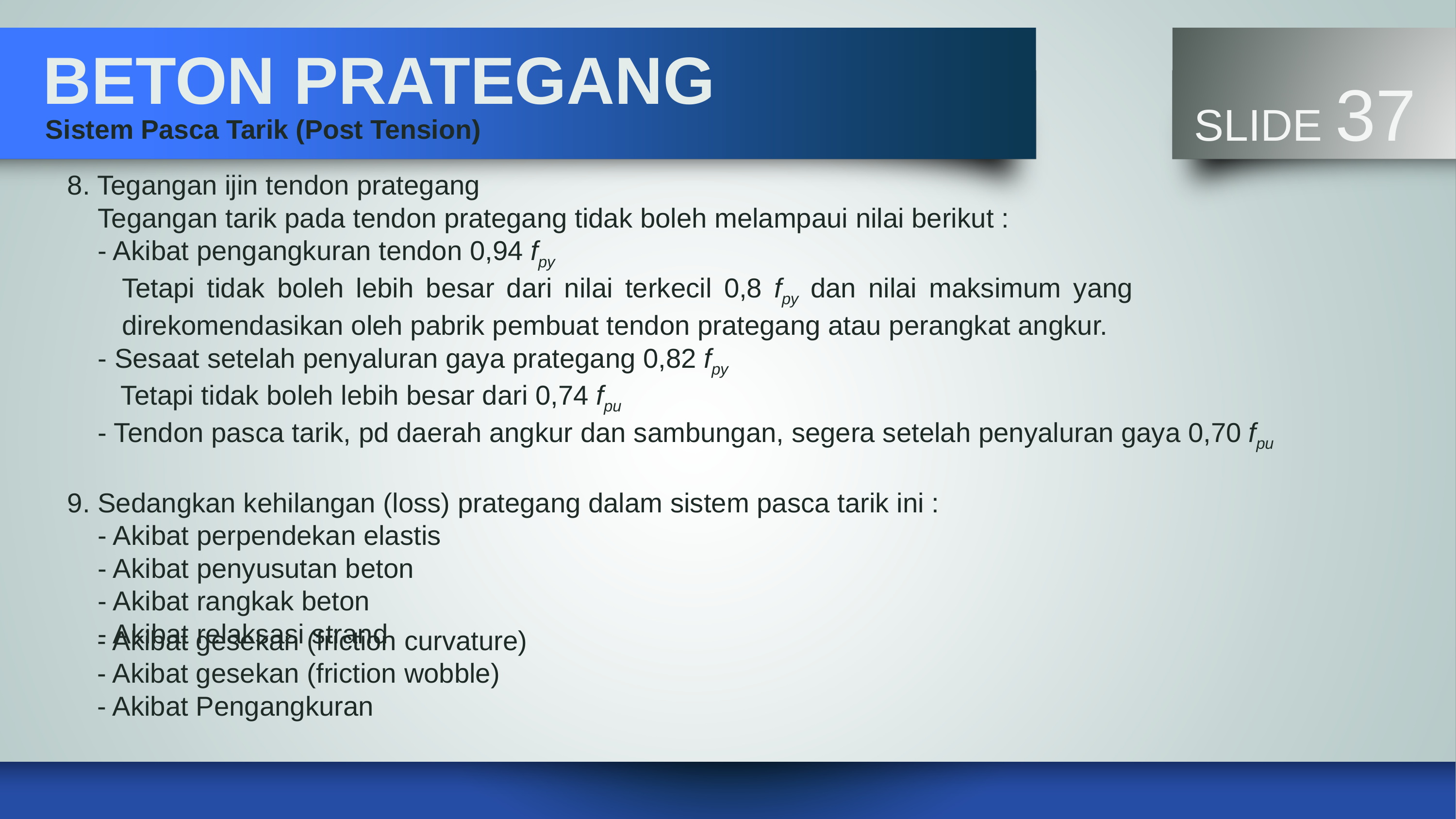

# BETON PRATEGANG
 SLIDE 37
Sistem Pasca Tarik (Post Tension)

8. Tegangan ijin tendon prategang
    Tegangan tarik pada tendon prategang tidak boleh melampaui nilai berikut :
    - Akibat pengangkuran tendon 0,94 fpy
Tetapi tidak boleh lebih besar dari nilai terkecil 0,8 fpy dan nilai maksimum yang             direkomendasikan oleh pabrik pembuat tendon prategang atau perangkat angkur.
    - Sesaat setelah penyaluran gaya prategang 0,82 fpy
       Tetapi tidak boleh lebih besar dari 0,74 fpu
    - Tendon pasca tarik, pd daerah angkur dan sambungan, segera setelah penyaluran gaya 0,70 fpu

9. Sedangkan kehilangan (loss) prategang dalam sistem pasca tarik ini :
    - Akibat perpendekan elastis
    - Akibat penyusutan beton
    - Akibat rangkak beton
    - Akibat relaksasi strand
- Akibat gesekan (friction curvature)
- Akibat gesekan (friction wobble)
- Akibat Pengangkuran